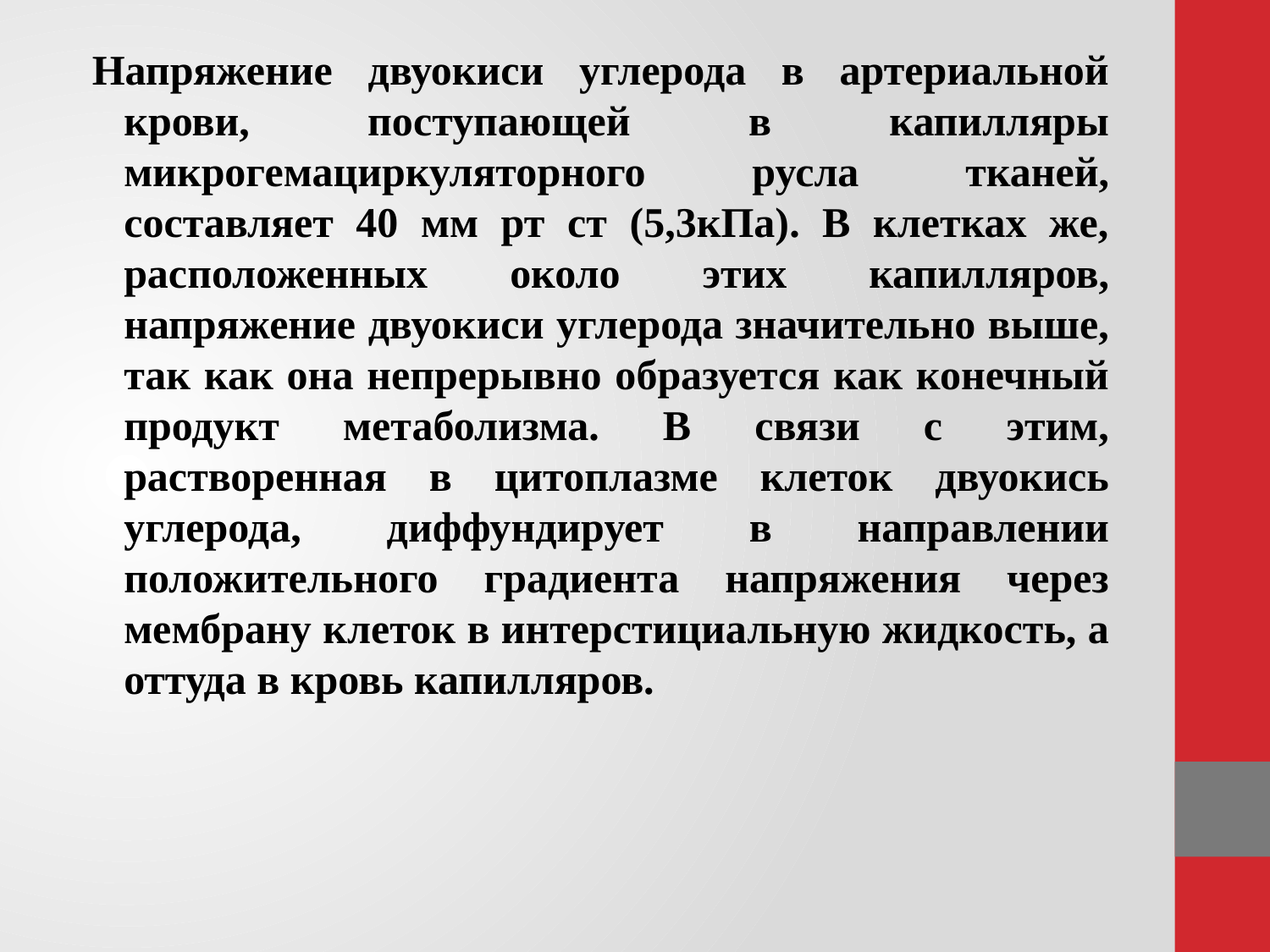

Напряжение двуокиси углерода в артериальной крови, поступающей в капилляры микрогемациркуляторного русла тканей, составляет 40 мм рт ст (5,3кПа). В клетках же, расположенных около этих капилляров, напряжение двуокиси углерода значительно выше, так как она непрерывно образуется как конечный продукт метаболизма. В связи с этим, растворенная в цитоплазме клеток двуокись углерода, диффундирует в направлении положительного градиента напряжения через мембрану клеток в интерстициальную жидкость, а оттуда в кровь капилляров.